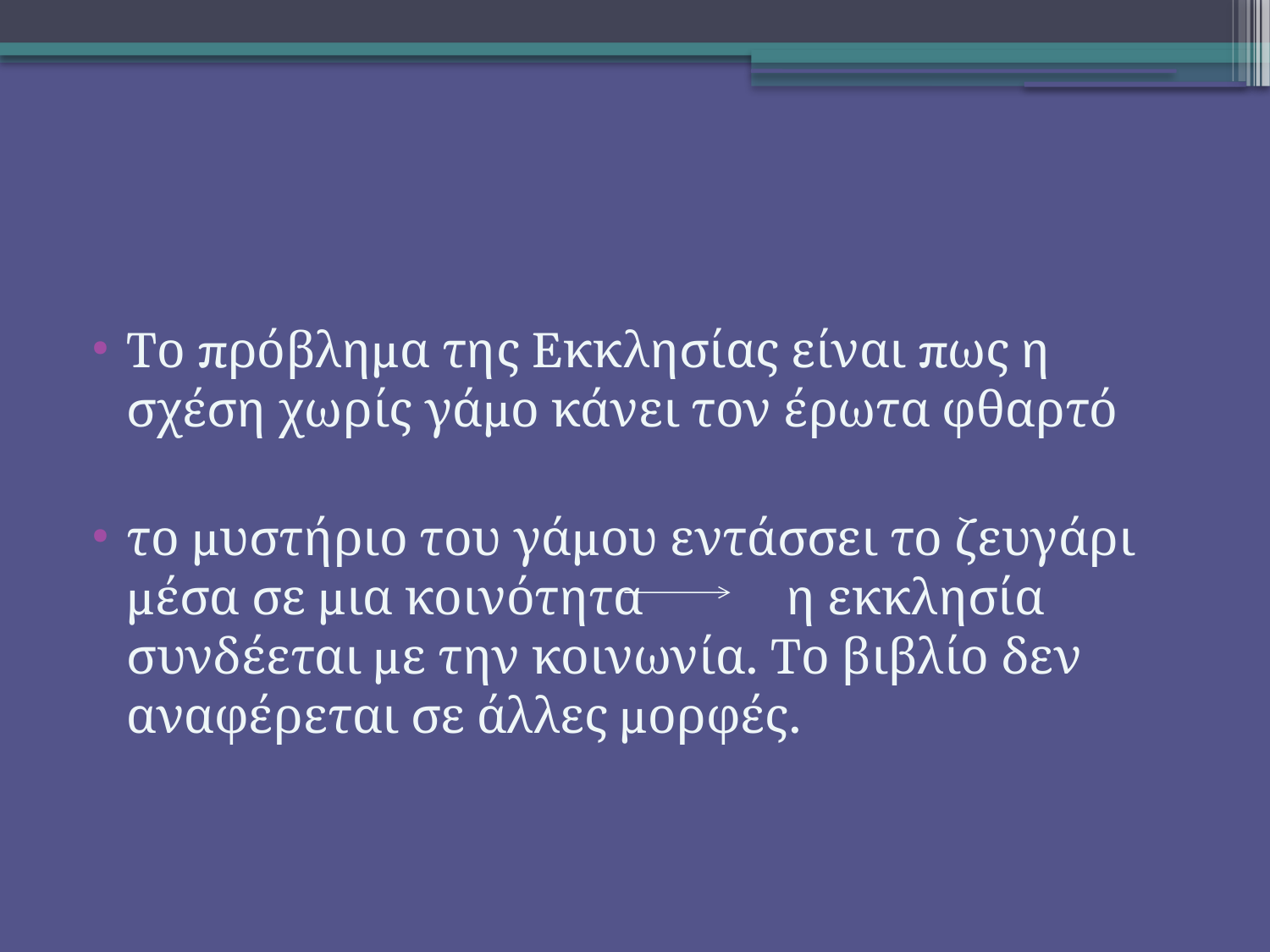

Το πρόβλημα της Εκκλησίας είναι πως η σχέση χωρίς γάμο κάνει τον έρωτα φθαρτό

το μυστήριο του γάμου εντάσσει το ζευγάρι μέσα σε μια κοινότητα            η εκκλησία συνδέεται με την κοινωνία. Το βιβλίο δεν αναφέρεται σε άλλες μορφές.